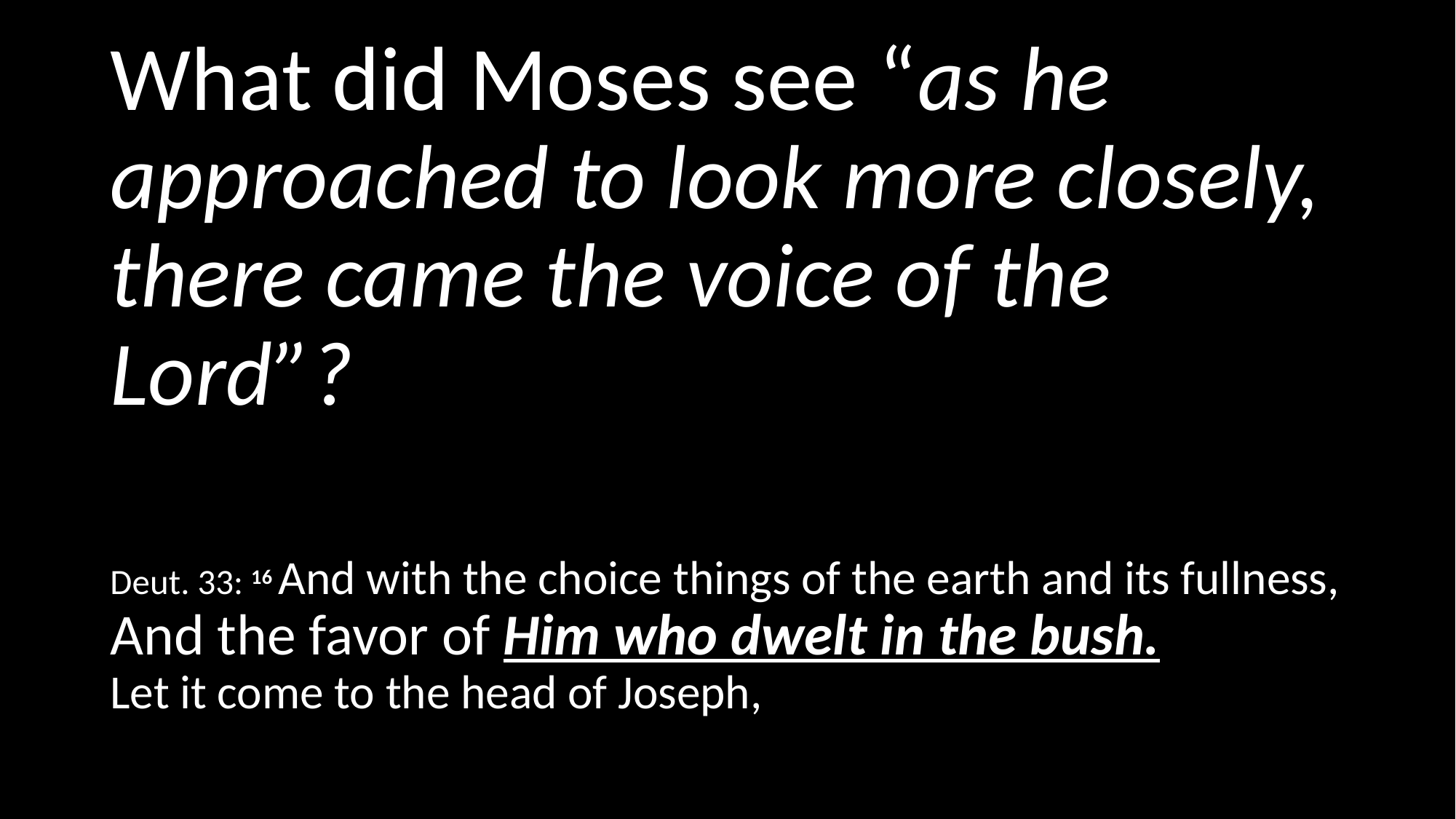

# What did Moses see “as he approached to look more closely, there came the voice of the Lord”?
Deut. 33: 16 And with the choice things of the earth and its fullness,
And the favor of Him who dwelt in the bush.
Let it come to the head of Joseph,